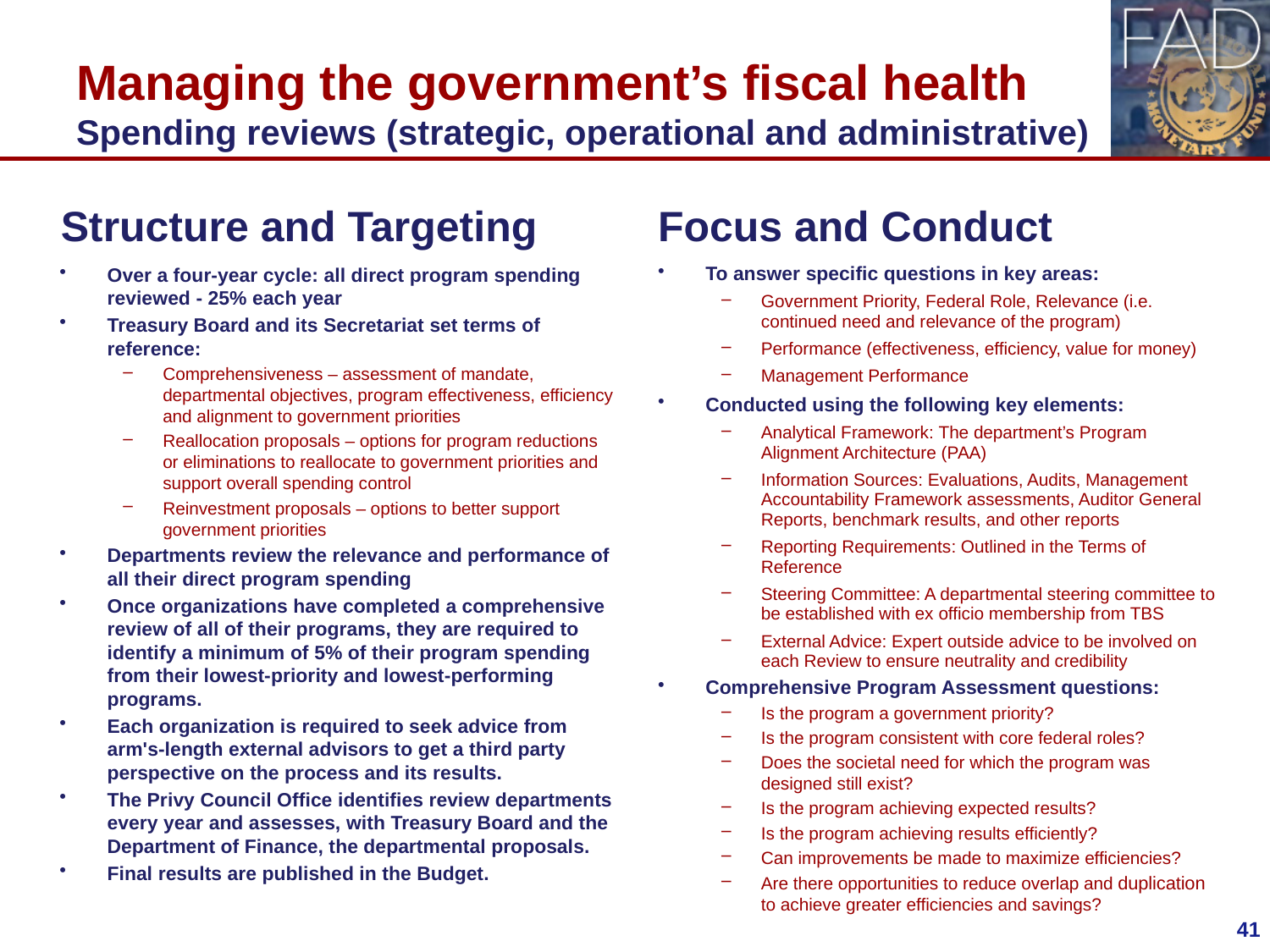

# Managing the government’s fiscal health Spending reviews (strategic, operational and administrative)
Structure and Targeting
Focus and Conduct
To answer specific questions in key areas:
Government Priority, Federal Role, Relevance (i.e. continued need and relevance of the program)
Performance (effectiveness, efficiency, value for money)
Management Performance
Conducted using the following key elements:
Analytical Framework: The department’s Program Alignment Architecture (PAA)
Information Sources: Evaluations, Audits, Management Accountability Framework assessments, Auditor General Reports, benchmark results, and other reports
Reporting Requirements: Outlined in the Terms of Reference
Steering Committee: A departmental steering committee to be established with ex officio membership from TBS
External Advice: Expert outside advice to be involved on each Review to ensure neutrality and credibility
Comprehensive Program Assessment questions:
Is the program a government priority?
Is the program consistent with core federal roles?
Does the societal need for which the program was designed still exist?
Is the program achieving expected results?
Is the program achieving results efficiently?
Can improvements be made to maximize efficiencies?
Are there opportunities to reduce overlap and duplication to achieve greater efficiencies and savings?

Over a four-year cycle: all direct program spending reviewed - 25% each year
Treasury Board and its Secretariat set terms of reference:
Comprehensiveness – assessment of mandate, departmental objectives, program effectiveness, efficiency and alignment to government priorities
Reallocation proposals – options for program reductions or eliminations to reallocate to government priorities and support overall spending control
Reinvestment proposals – options to better support government priorities
Departments review the relevance and performance of all their direct program spending
Once organizations have completed a comprehensive review of all of their programs, they are required to identify a minimum of 5% of their program spending from their lowest-priority and lowest-performing programs.
Each organization is required to seek advice from arm's-length external advisors to get a third party perspective on the process and its results.
The Privy Council Office identifies review departments every year and assesses, with Treasury Board and the Department of Finance, the departmental proposals.
Final results are published in the Budget.

41